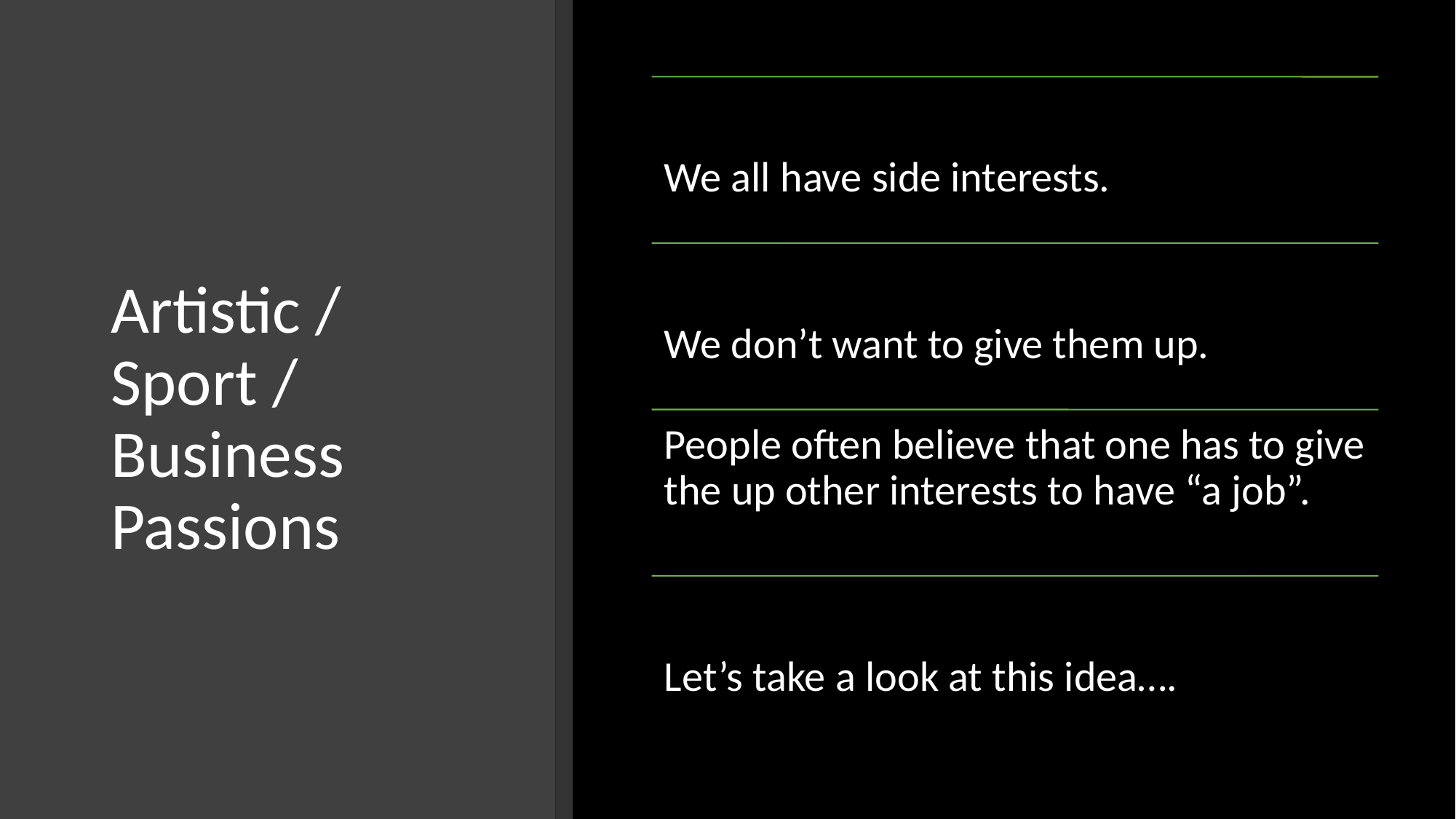

We all have side interests.

We don’t want to give them up.
People often believe that one has to give the up other interests to have “a job”.

Let’s take a look at this idea….
# Artistic / Sport / Business Passions